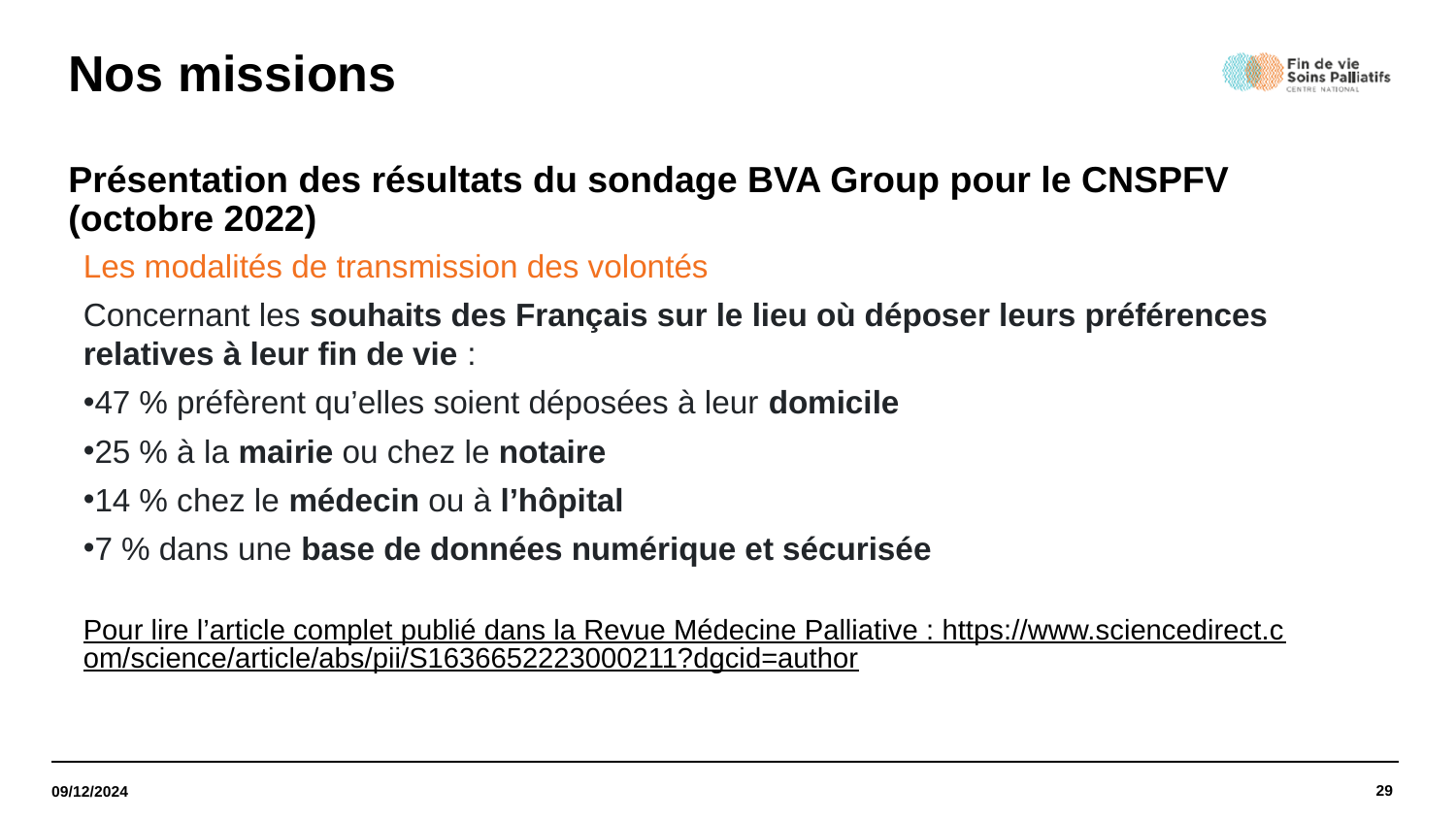

# Nos missions
Présentation des résultats du sondage BVA Group pour le CNSPFV (octobre 2022)
Les modalités de transmission des volontés
Concernant les souhaits des Français sur le lieu où déposer leurs préférences relatives à leur fin de vie :
47 % préfèrent qu’elles soient déposées à leur domicile
25 % à la mairie ou chez le notaire
14 % chez le médecin ou à l’hôpital
7 % dans une base de données numérique et sécurisée

Pour lire l’article complet publié dans la Revue Médecine Palliative : https://www.sciencedirect.com/science/article/abs/pii/S1636652223000211?dgcid=author

29
09/12/2024